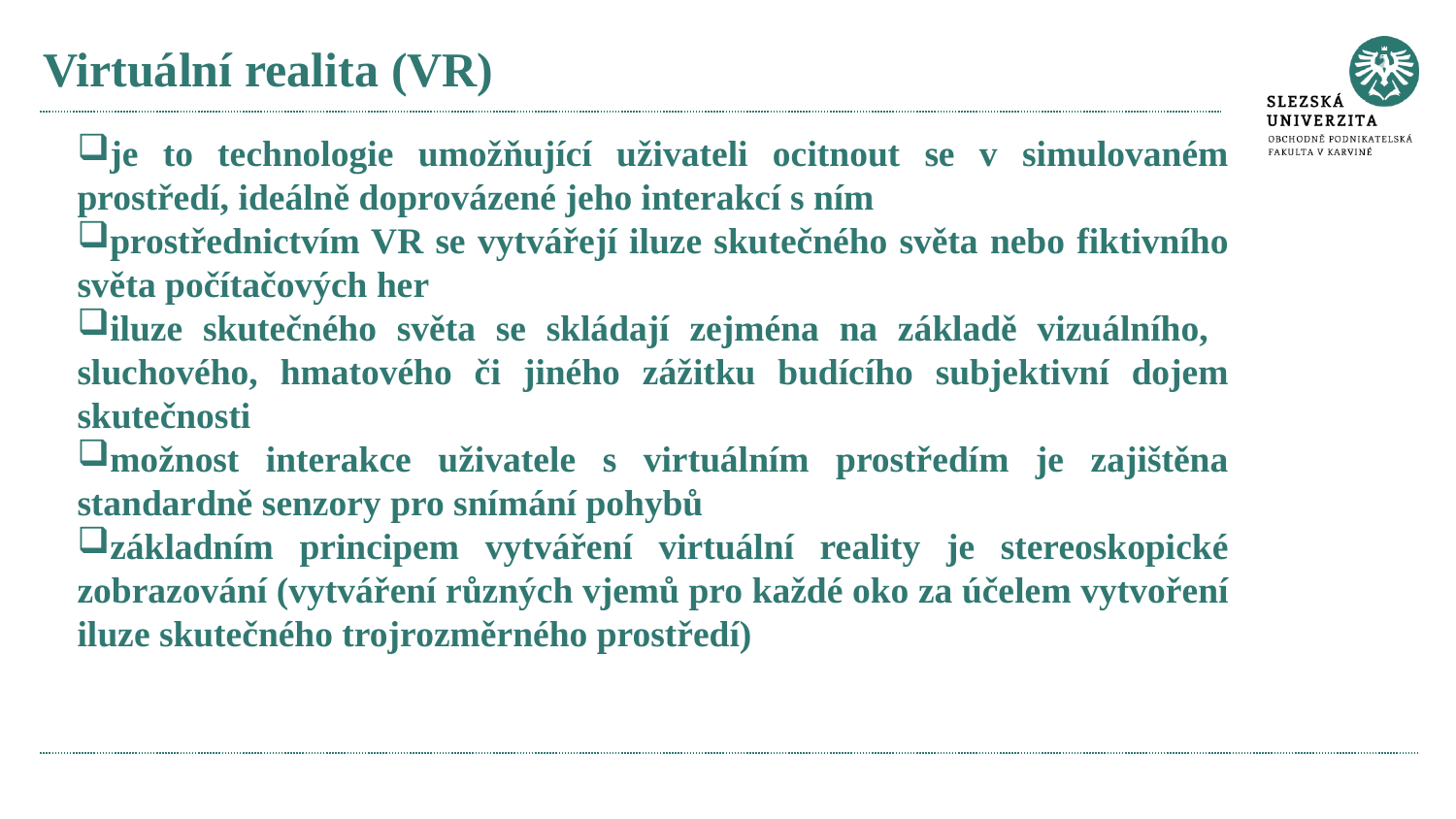

# Virtuální realita (VR)
je to technologie umožňující uživateli ocitnout se v simulovaném prostředí, ideálně doprovázené jeho interakcí s ním
prostřednictvím VR se vytvářejí iluze skutečného světa nebo fiktivního světa počítačových her
iluze skutečného světa se skládají zejména na základě vizuálního,  sluchového, hmatového či jiného zážitku budícího subjektivní dojem skutečnosti
možnost interakce uživatele s virtuálním prostředím je zajištěna standardně senzory pro snímání pohybů
základním principem vytváření virtuální reality je stereoskopické zobrazování (vytváření různých vjemů pro každé oko za účelem vytvoření iluze skutečného trojrozměrného prostředí)